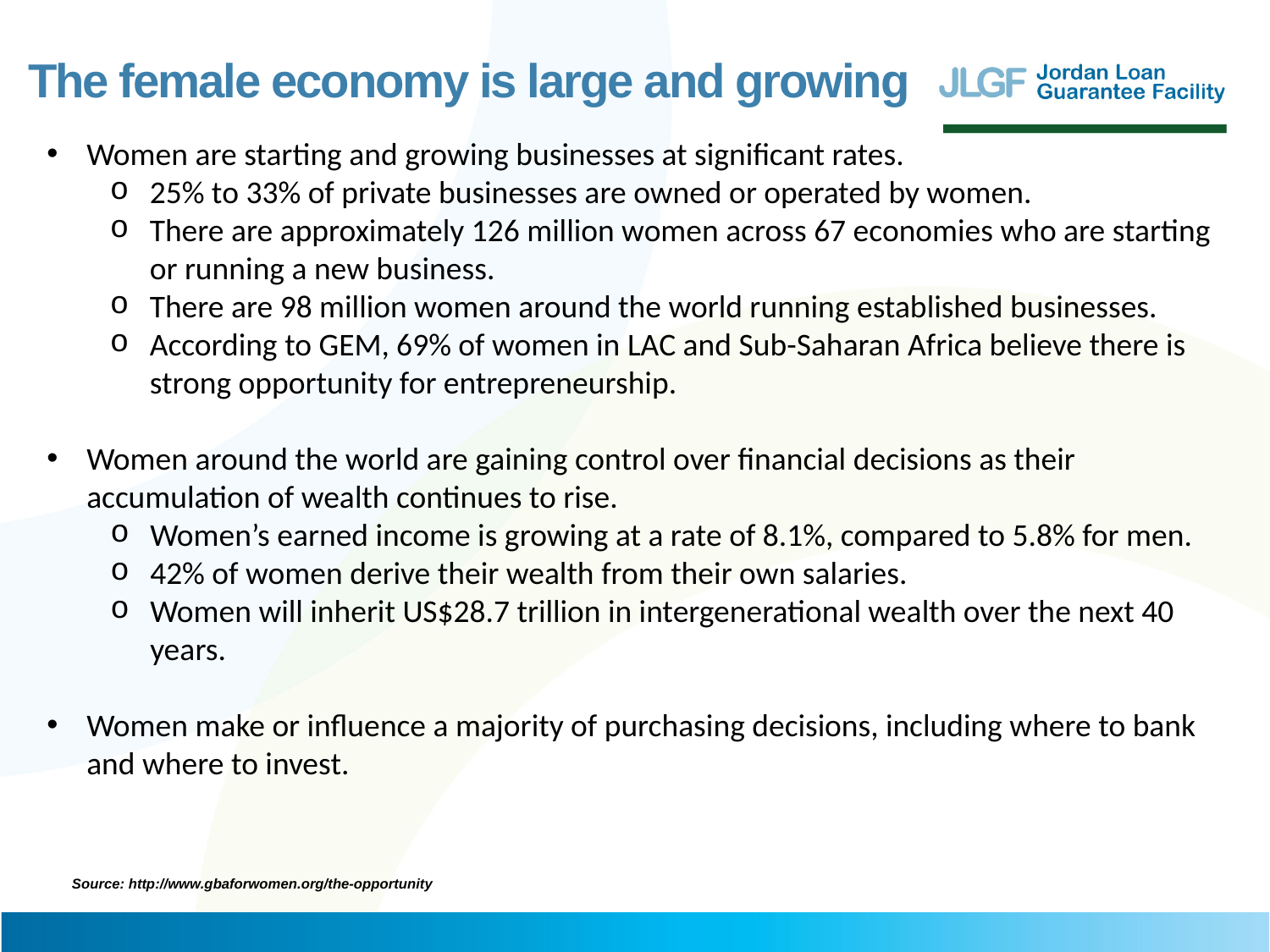

The female economy is large and growing
Women are starting and growing businesses at significant rates.
25% to 33% of private businesses are owned or operated by women.
There are approximately 126 million women across 67 economies who are starting or running a new business.
There are 98 million women around the world running established businesses.
According to GEM, 69% of women in LAC and Sub-Saharan Africa believe there is strong opportunity for entrepreneurship.

Women around the world are gaining control over financial decisions as their accumulation of wealth continues to rise.
Women’s earned income is growing at a rate of 8.1%, compared to 5.8% for men.
42% of women derive their wealth from their own salaries.
Women will inherit US$28.7 trillion in intergenerational wealth over the next 40 years.

Women make or influence a majority of purchasing decisions, including where to bank and where to invest.

Source: http://www.gbaforwomen.org/the-opportunity